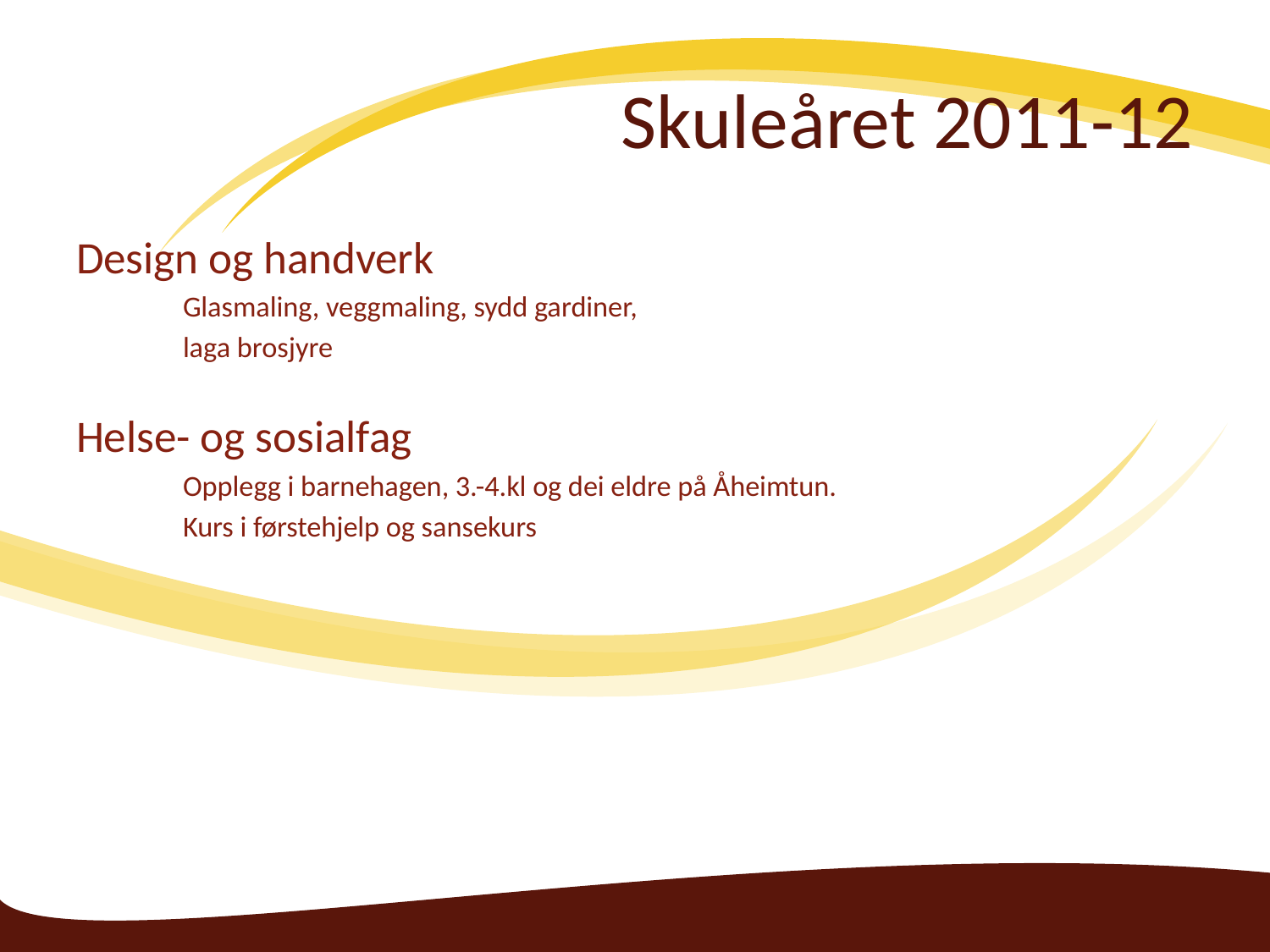

# Skuleåret 2011-12
Design og handverk
		Glasmaling, veggmaling, sydd gardiner,
  		laga brosjyre

Helse- og sosialfag
		Opplegg i barnehagen, 3.-4.kl og dei eldre på Åheimtun.
		Kurs i førstehjelp og sansekurs